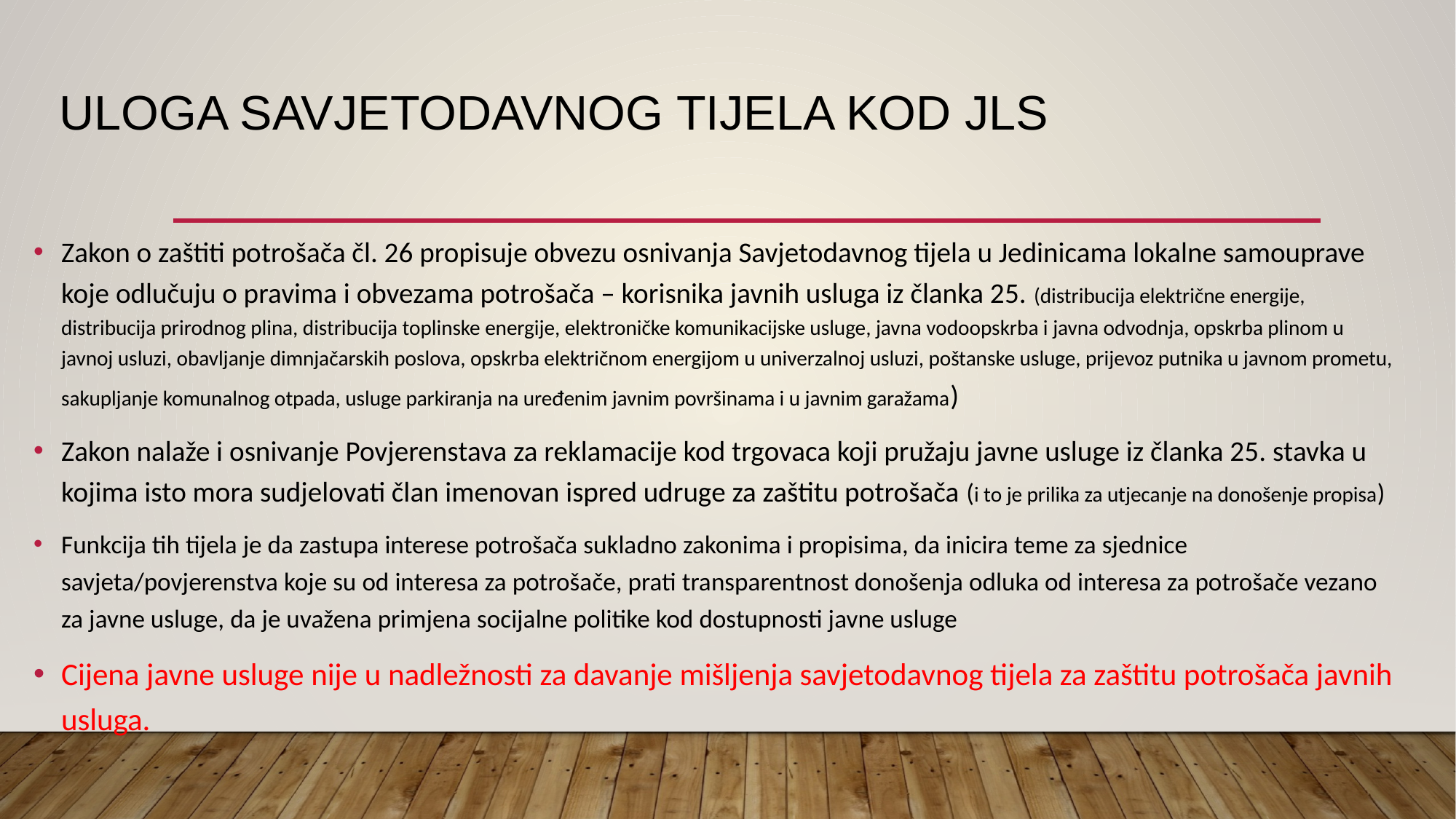

# Uloga savjetodavnog tijela kod jls
Zakon o zaštiti potrošača čl. 26 propisuje obvezu osnivanja Savjetodavnog tijela u Jedinicama lokalne samouprave koje odlučuju o pravima i obvezama potrošača – korisnika javnih usluga iz članka 25. (distribucija električne energije, distribucija prirodnog plina, distribucija toplinske energije, elektroničke komunikacijske usluge, javna vodoopskrba i javna odvodnja, opskrba plinom u javnoj usluzi, obavljanje dimnjačarskih poslova, opskrba električnom energijom u univerzalnoj usluzi, poštanske usluge, prijevoz putnika u javnom prometu, sakupljanje komunalnog otpada, usluge parkiranja na uređenim javnim površinama i u javnim garažama)
Zakon nalaže i osnivanje Povjerenstava za reklamacije kod trgovaca koji pružaju javne usluge iz članka 25. stavka u kojima isto mora sudjelovati član imenovan ispred udruge za zaštitu potrošača (i to je prilika za utjecanje na donošenje propisa)
Funkcija tih tijela je da zastupa interese potrošača sukladno zakonima i propisima, da inicira teme za sjednice savjeta/povjerenstva koje su od interesa za potrošače, prati transparentnost donošenja odluka od interesa za potrošače vezano za javne usluge, da je uvažena primjena socijalne politike kod dostupnosti javne usluge
Cijena javne usluge nije u nadležnosti za davanje mišljenja savjetodavnog tijela za zaštitu potrošača javnih usluga.